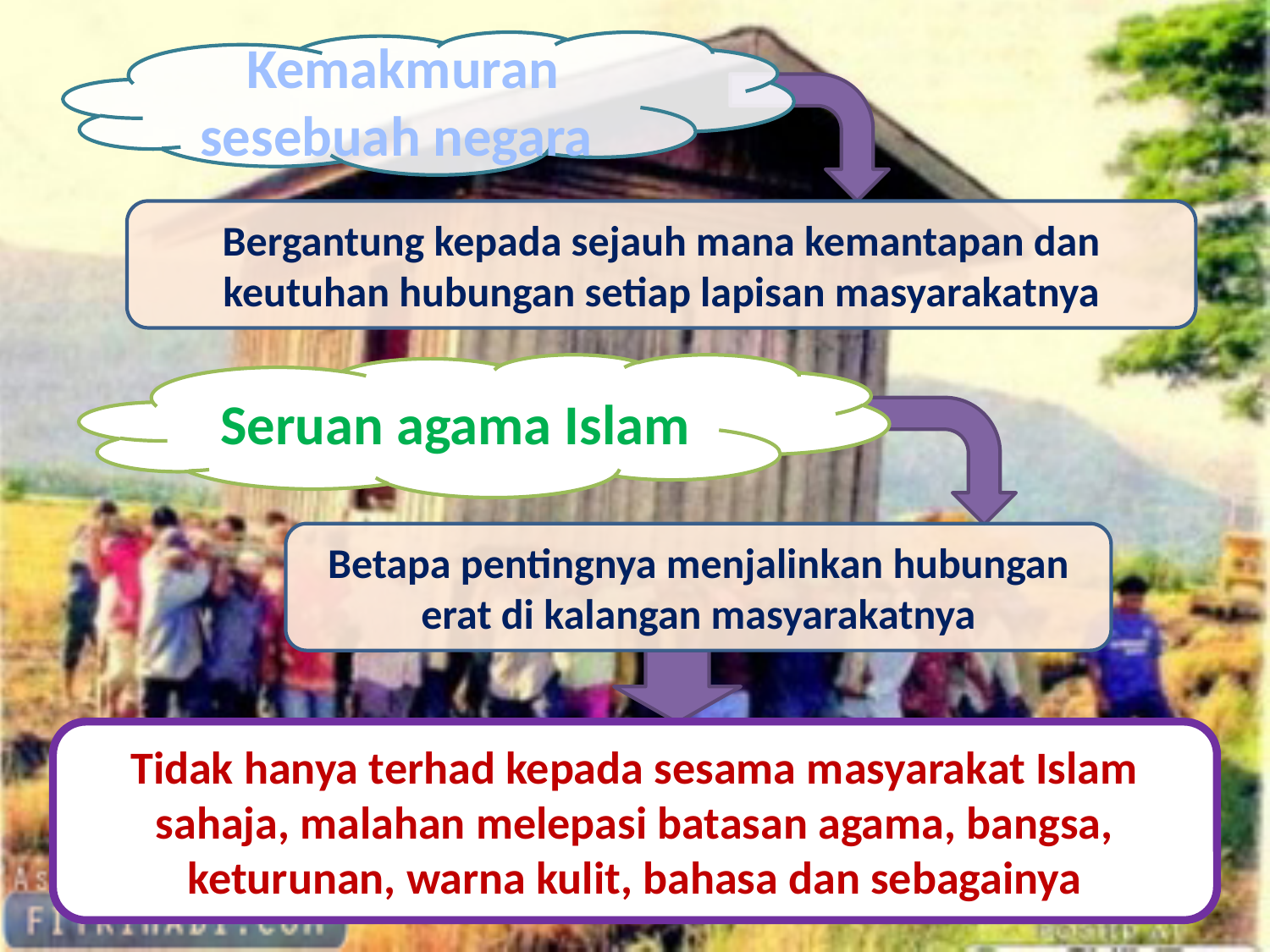

Kemakmuran sesebuah negara

Bergantung kepada sejauh mana kemantapan dan keutuhan hubungan setiap lapisan masyarakatnya
Seruan agama Islam

Betapa pentingnya menjalinkan hubungan erat di kalangan masyarakatnya

Tidak hanya terhad kepada sesama masyarakat Islam sahaja, malahan melepasi batasan agama, bangsa, keturunan, warna kulit, bahasa dan sebagainya